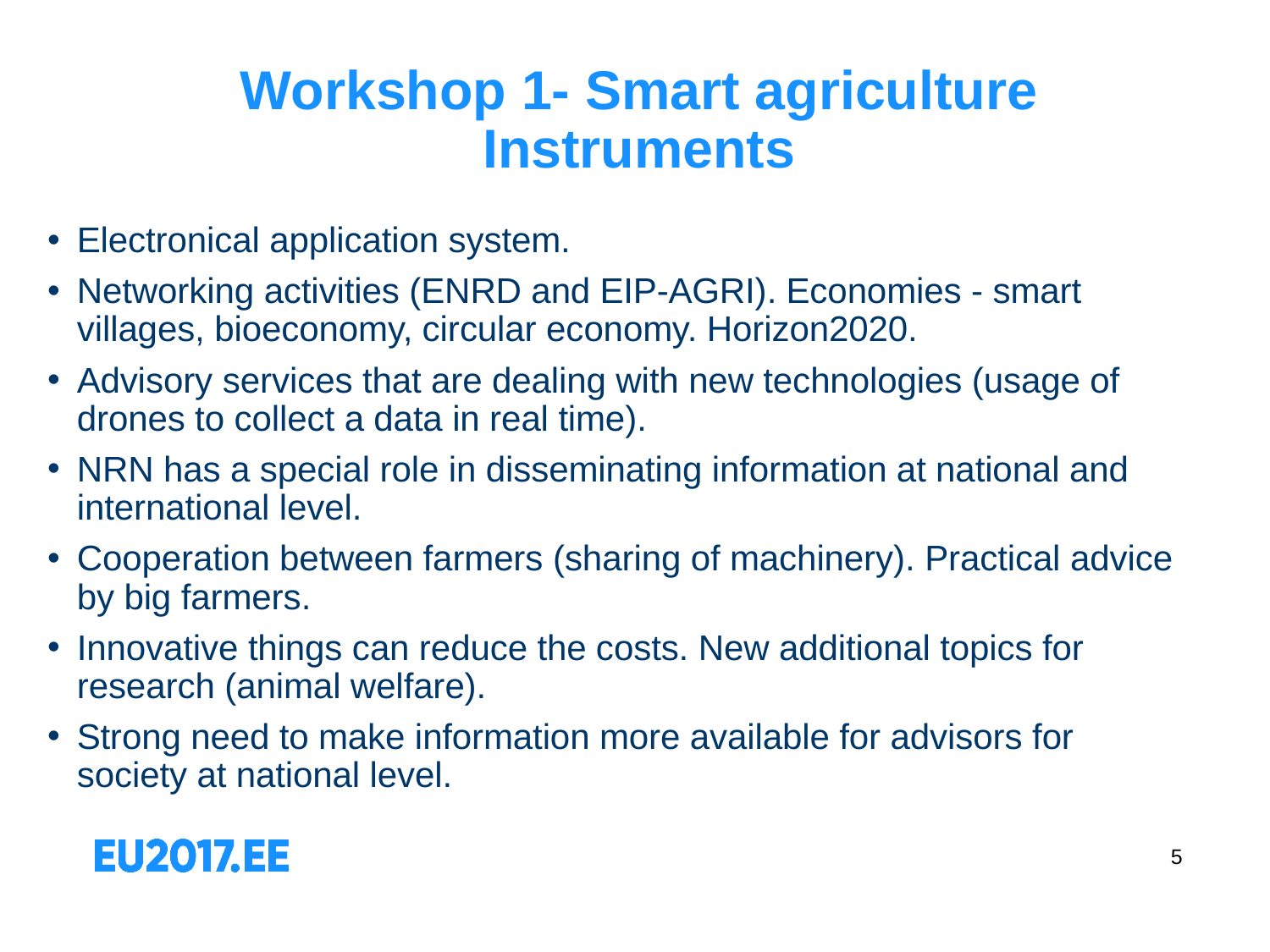

# Workshop 1- Smart agriculture Instruments
Electronical application system.
Networking activities (ENRD and EIP-AGRI). Economies - smart villages, bioeconomy, circular economy. Horizon2020.
Advisory services that are dealing with new technologies (usage of drones to collect a data in real time).
NRN has a special role in disseminating information at national and international level.
Cooperation between farmers (sharing of machinery). Practical advice by big farmers.
Innovative things can reduce the costs. New additional topics for research (animal welfare).
Strong need to make information more available for advisors for society at national level.